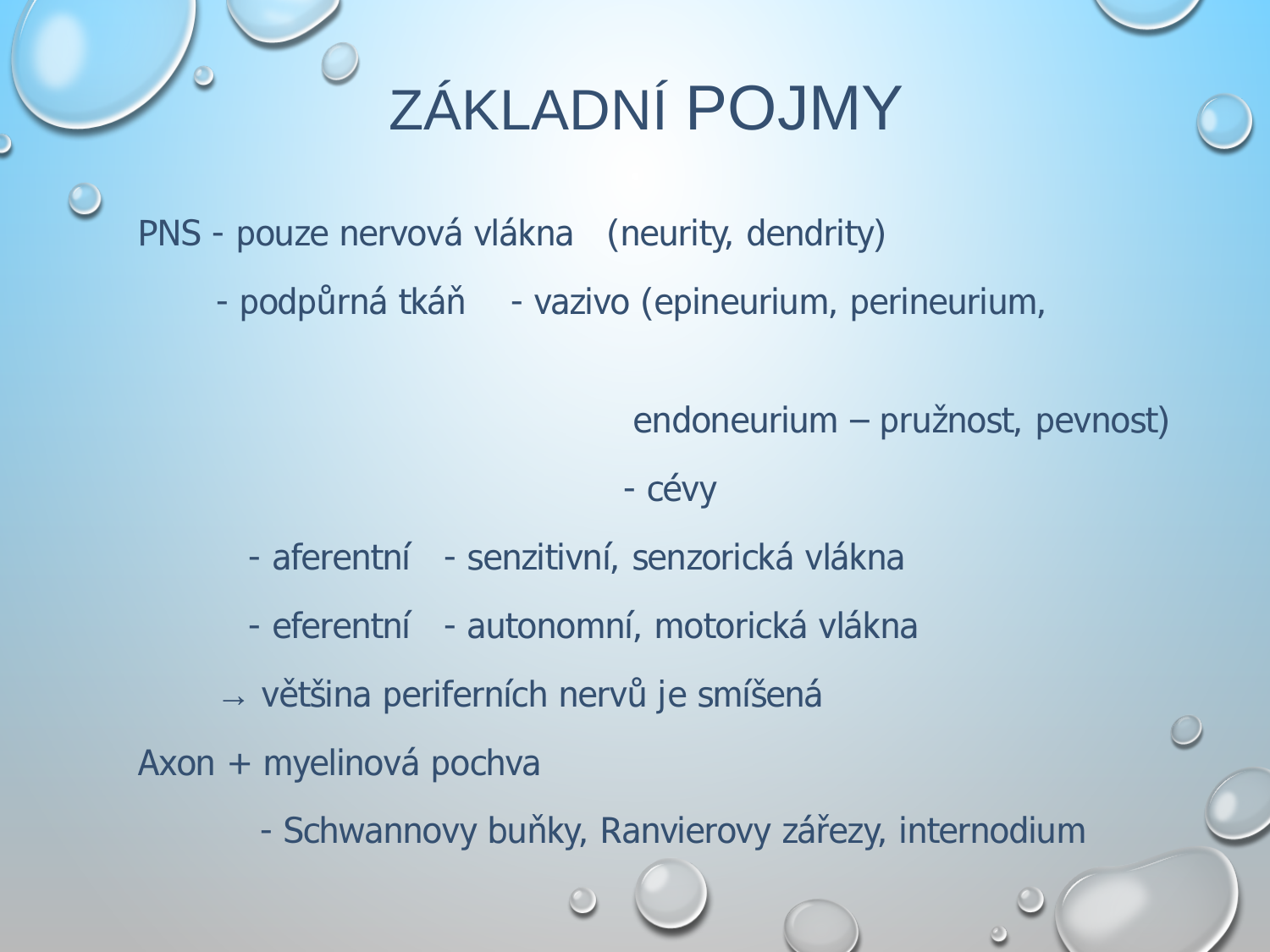

# Základní pojmy
PNS - pouze nervová vlákna   (neurity, dendrity)
       - podpůrná tkáň    - vazivo (epineurium, perineurium,
                                             endoneurium – pružnost, pevnost)
                                            - cévy
          - aferentní   - senzitivní, senzorická vlákna
          - eferentní   - autonomní, motorická vlákna
       → většina periferních nervů je smíšená
Axon + myelinová pochva
           - Schwannovy buňky, Ranvierovy zářezy, internodium